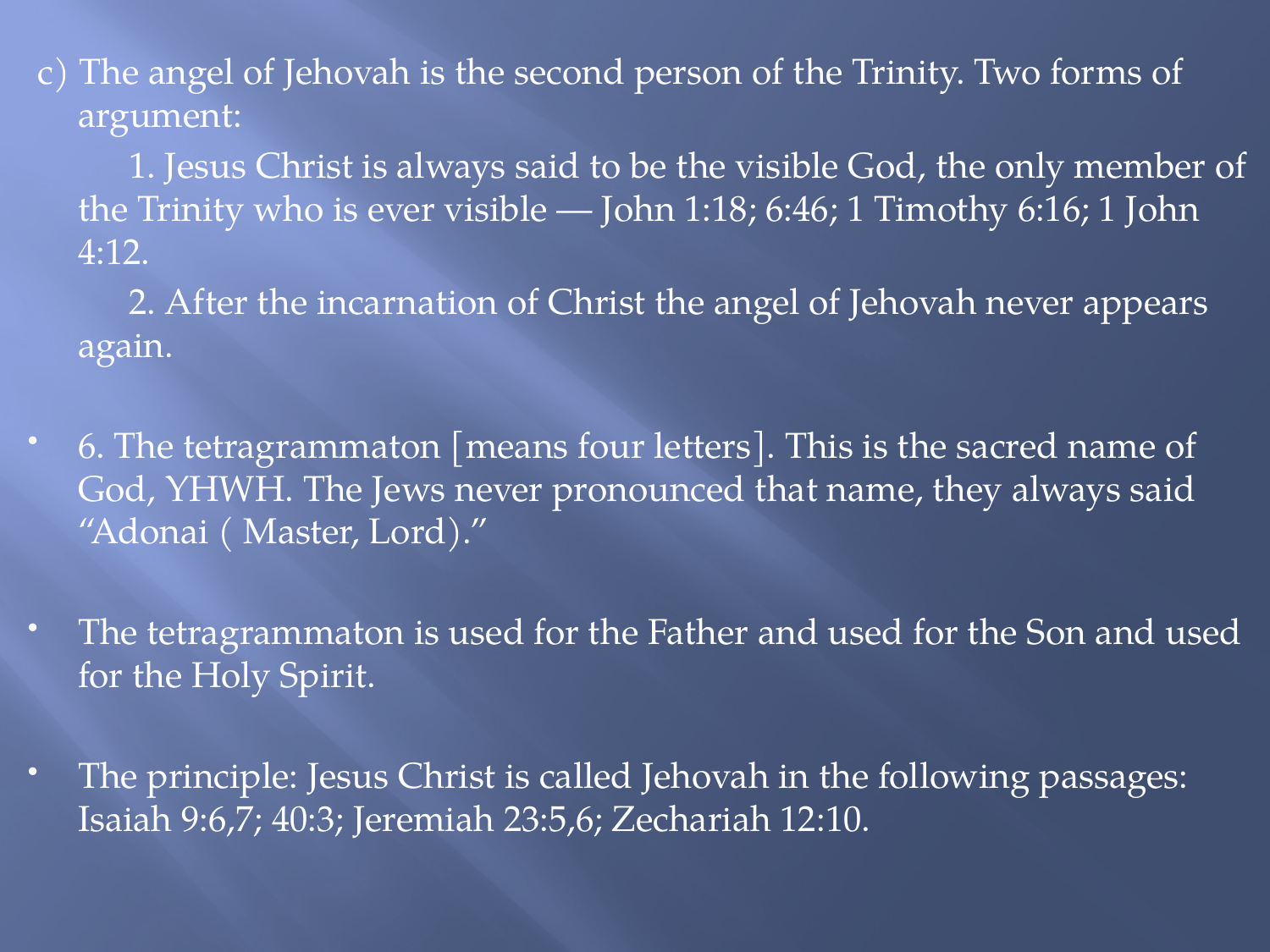

c) The angel of Jehovah is the second person of the Trinity. Two forms of argument:
           1. Jesus Christ is always said to be the visible God, the only member of the Trinity who is ever visible — John 1:18; 6:46; 1 Timothy 6:16; 1 John 4:12.
           2. After the incarnation of Christ the angel of Jehovah never appears again.

6. The tetragrammaton [means four letters]. This is the sacred name of God, YHWH. The Jews never pronounced that name, they always said “Adonai ( Master, Lord).”

The tetragrammaton is used for the Father and used for the Son and used for the Holy Spirit.

The principle: Jesus Christ is called Jehovah in the following passages: Isaiah 9:6,7; 40:3; Jeremiah 23:5,6; Zechariah 12:10.